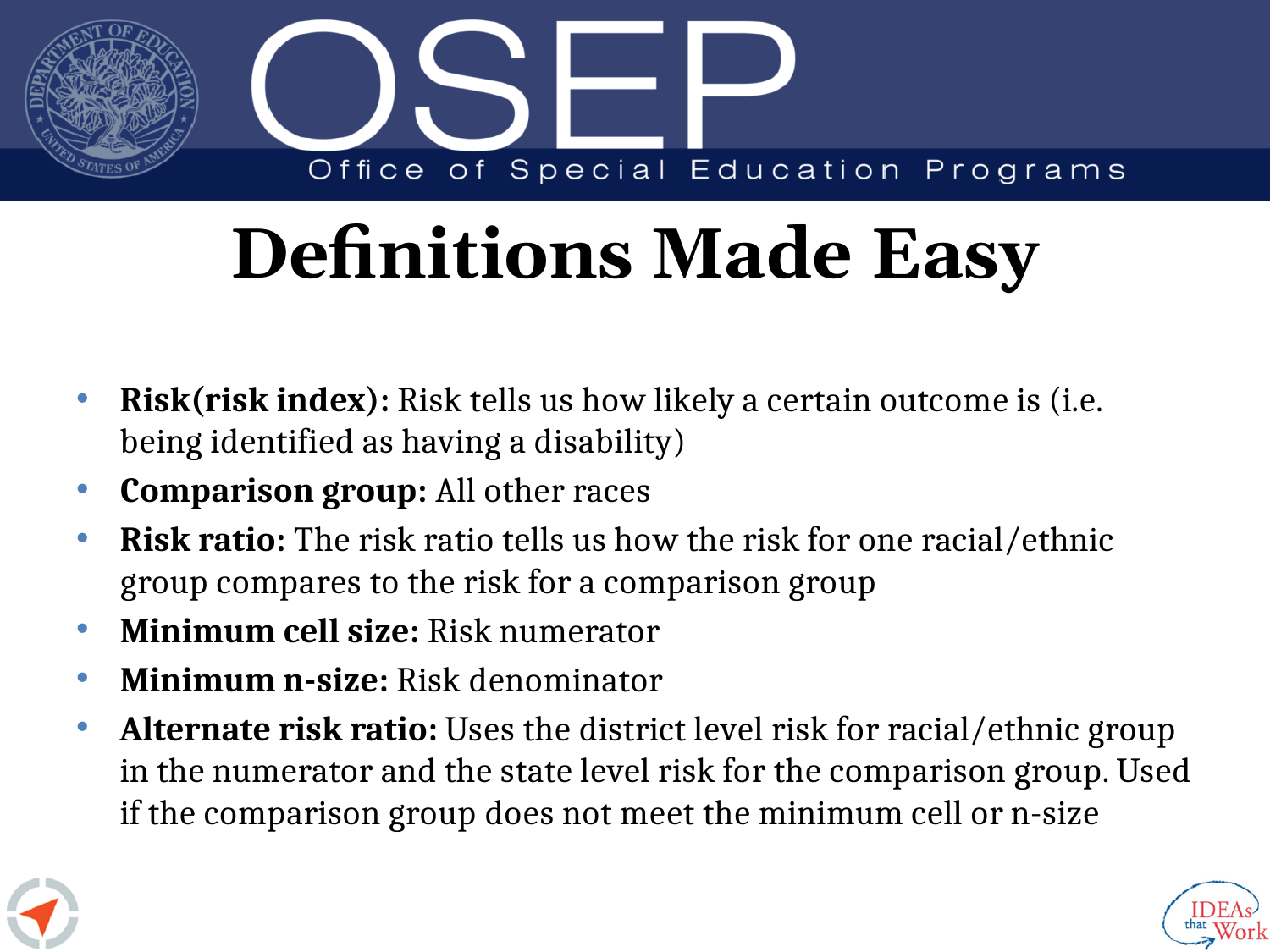

# Definitions Made Easy
Risk(risk index): Risk tells us how likely a certain outcome is (i.e. being identified as having a disability)
Comparison group: All other races
Risk ratio: The risk ratio tells us how the risk for one racial/ethnic group compares to the risk for a comparison group
Minimum cell size: Risk numerator
Minimum n-size: Risk denominator
Alternate risk ratio: Uses the district level risk for racial/ethnic group in the numerator and the state level risk for the comparison group. Used if the comparison group does not meet the minimum cell or n-size